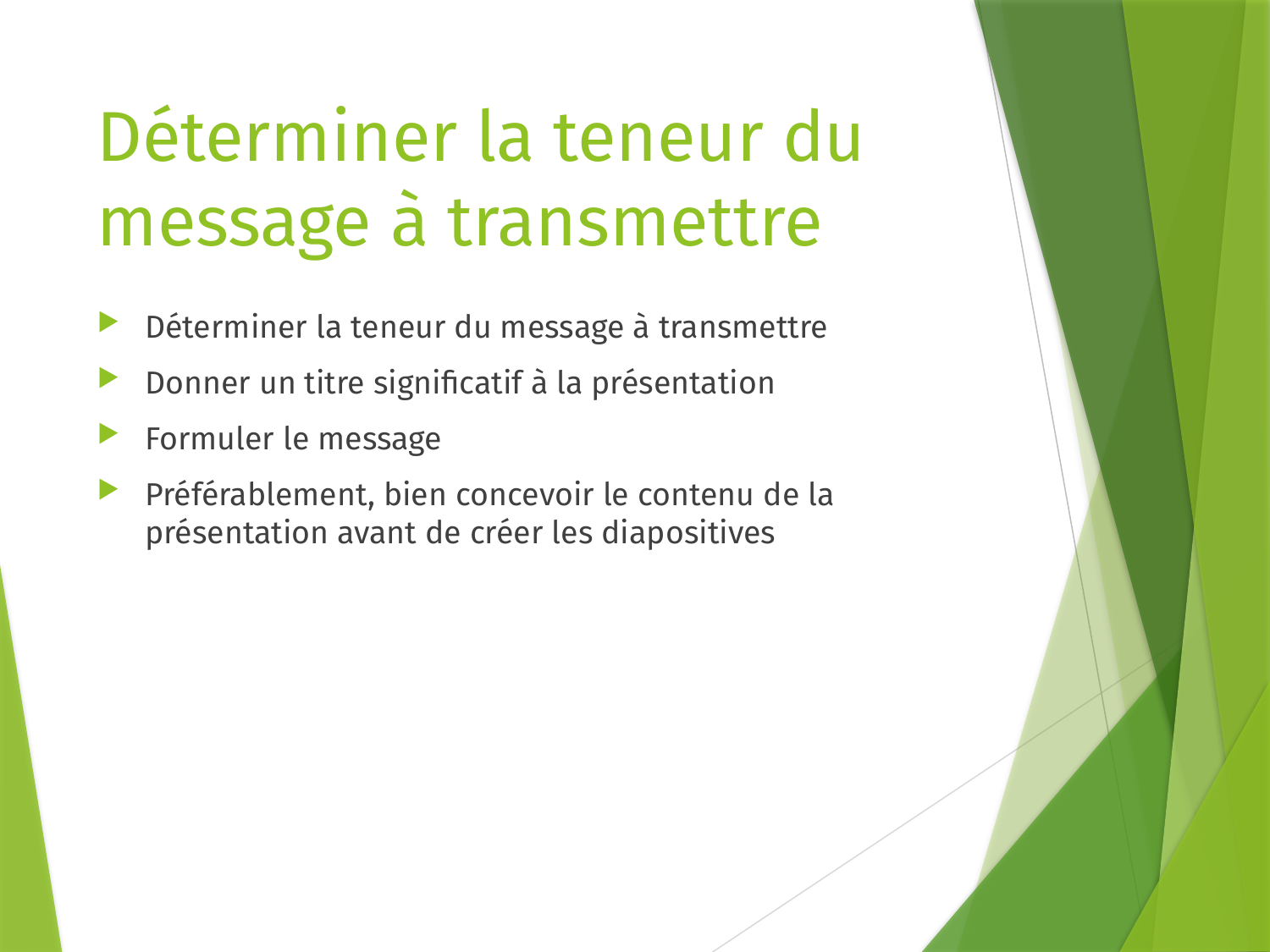

# Déterminer la teneur du message à transmettre
Déterminer la teneur du message à transmettre
Donner un titre significatif à la présentation
Formuler le message
Préférablement, bien concevoir le contenu de la présentation avant de créer les diapositives